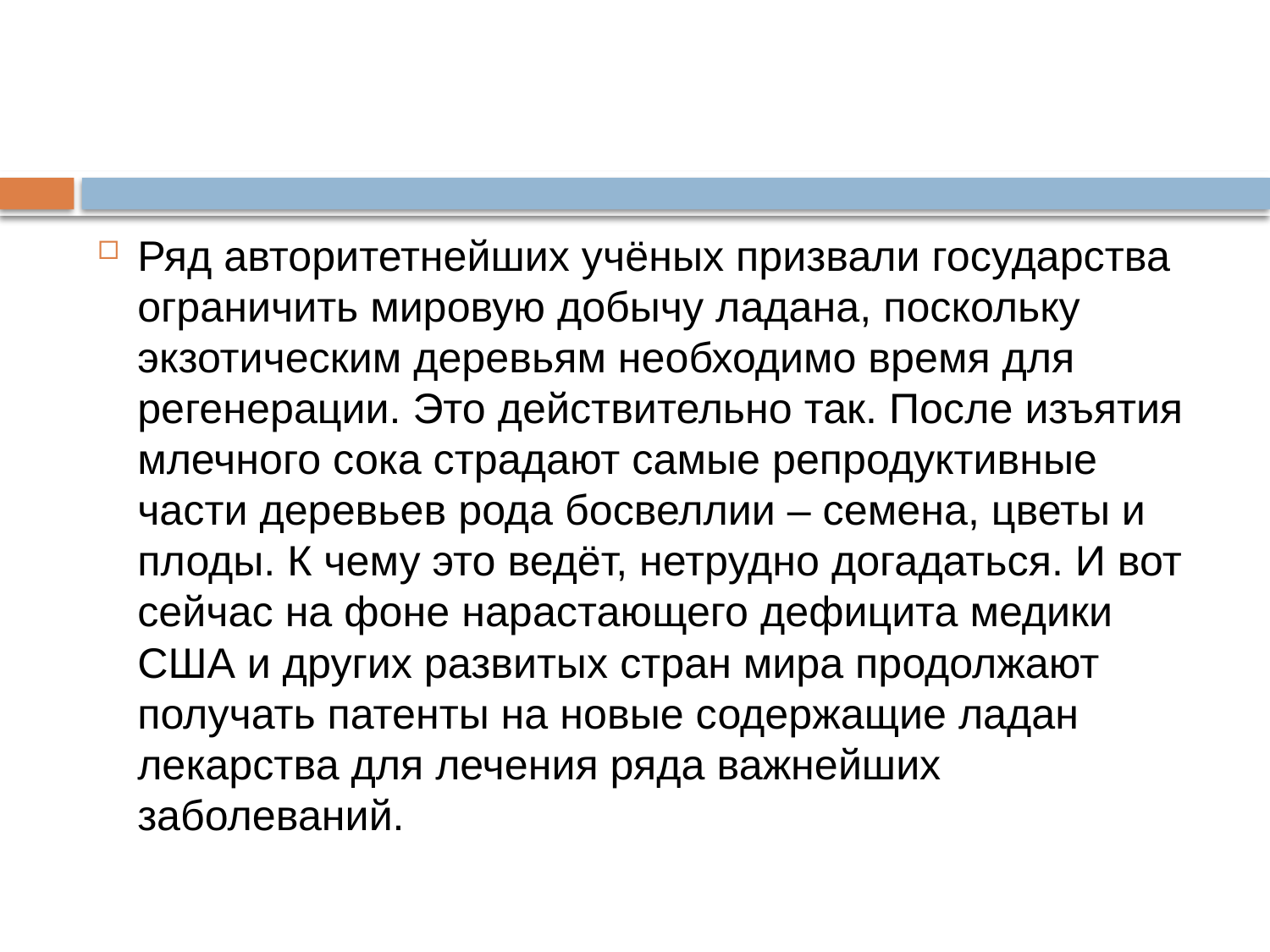

#
Ряд авторитетнейших учёных призвали государства ограничить мировую добычу ладана, поскольку экзотическим деревьям необходимо время для регенерации. Это действительно так. После изъятия млечного сока страдают самые репродуктивные части деревьев рода босвеллии – семена, цветы и плоды. К чему это ведёт, нетрудно догадаться. И вот сейчас на фоне нарастающего дефицита медики США и других развитых стран мира продолжают получать патенты на новые содержащие ладан лекарства для лечения ряда важнейших заболеваний.